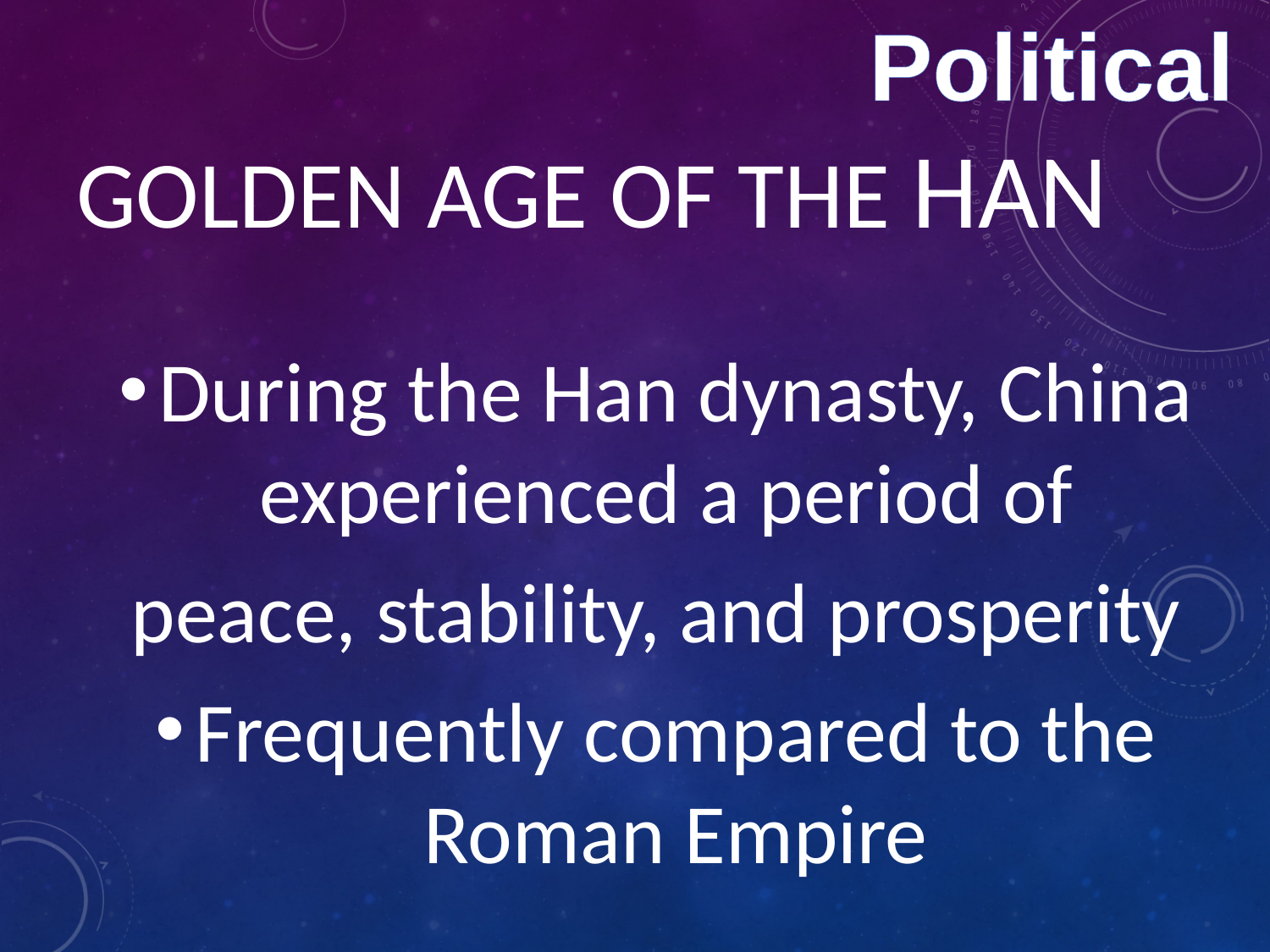

Political
# Golden Age of the Han
During the Han dynasty, China experienced a period of
peace, stability, and prosperity
Frequently compared to the Roman Empire